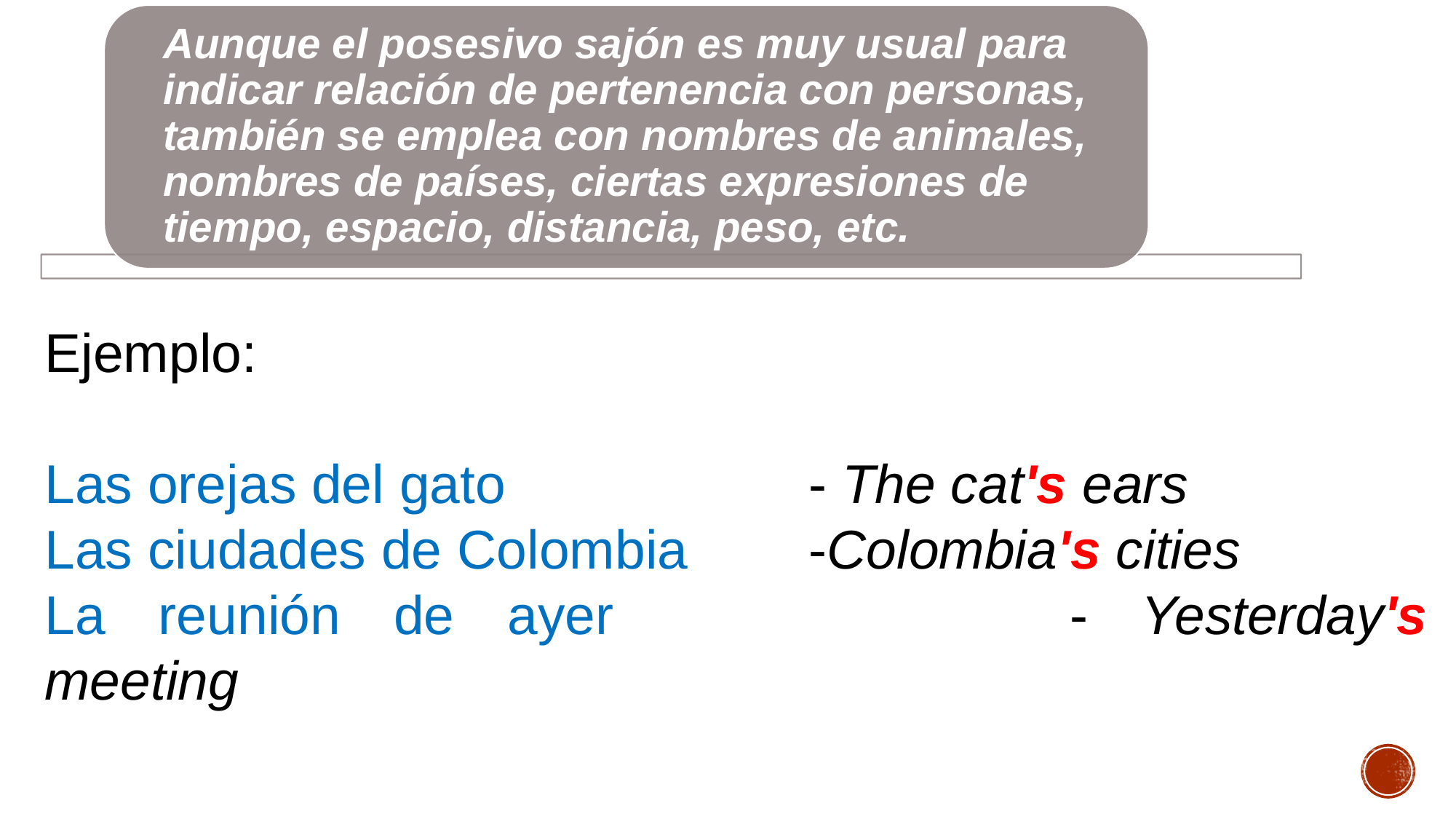

Aunque el posesivo sajón es muy usual para indicar relación de pertenencia con personas, también se emplea con nombres de animales, nombres de países, ciertas expresiones de tiempo, espacio, distancia, peso, etc.
Ejemplo:

Las orejas del gato 		 	- The cat's ears
Las ciudades de Colombia	 	-Colombia's cities
La reunión de ayer 				- Yesterday's meeting